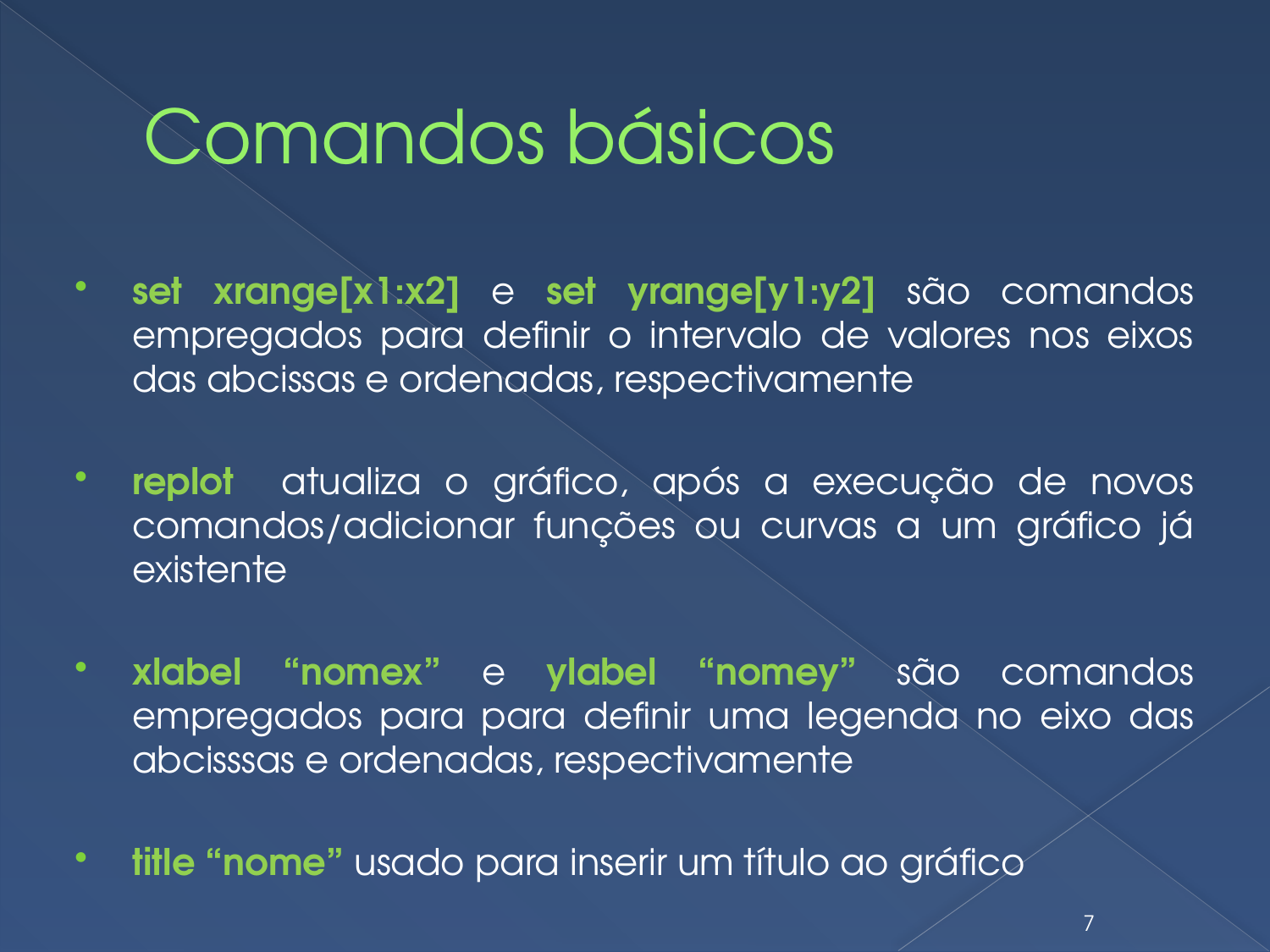

# Comandos básicos
set xrange[x1:x2] e set yrange[y1:y2] são comandos empregados para definir o intervalo de valores nos eixos das abcissas e ordenadas, respectivamente

replot  atualiza o gráfico, após a execução de novos comandos/adicionar funções ou curvas a um gráfico já existente

xlabel “nomex” e ylabel “nomey” são comandos empregados para para definir uma legenda no eixo das abcisssas e ordenadas, respectivamente

title “nome” usado para inserir um título ao gráfico

7